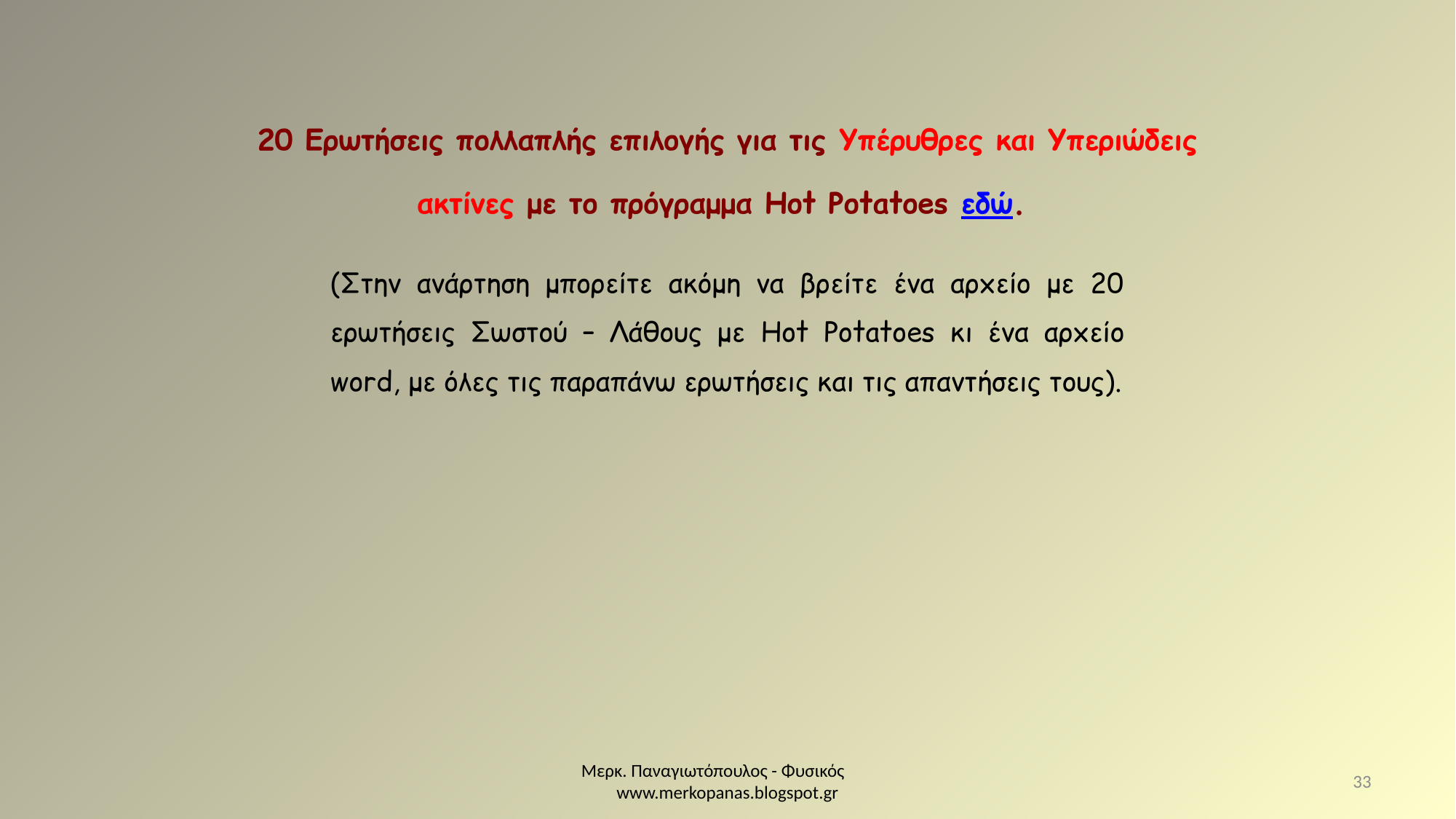

20 Ερωτήσεις πολλαπλής επιλογής για τις Υπέρυθρες και Υπεριώδεις ακτίνες με το πρόγραμμα Hot Potatoes εδώ.
(Στην ανάρτηση μπορείτε ακόμη να βρείτε ένα αρχείο με 20 ερωτήσεις Σωστού – Λάθους με Hot Potatoes κι ένα αρχείο word, με όλες τις παραπάνω ερωτήσεις και τις απαντήσεις τους).
Μερκ. Παναγιωτόπουλος - Φυσικός        www.merkopanas.blogspot.gr
33